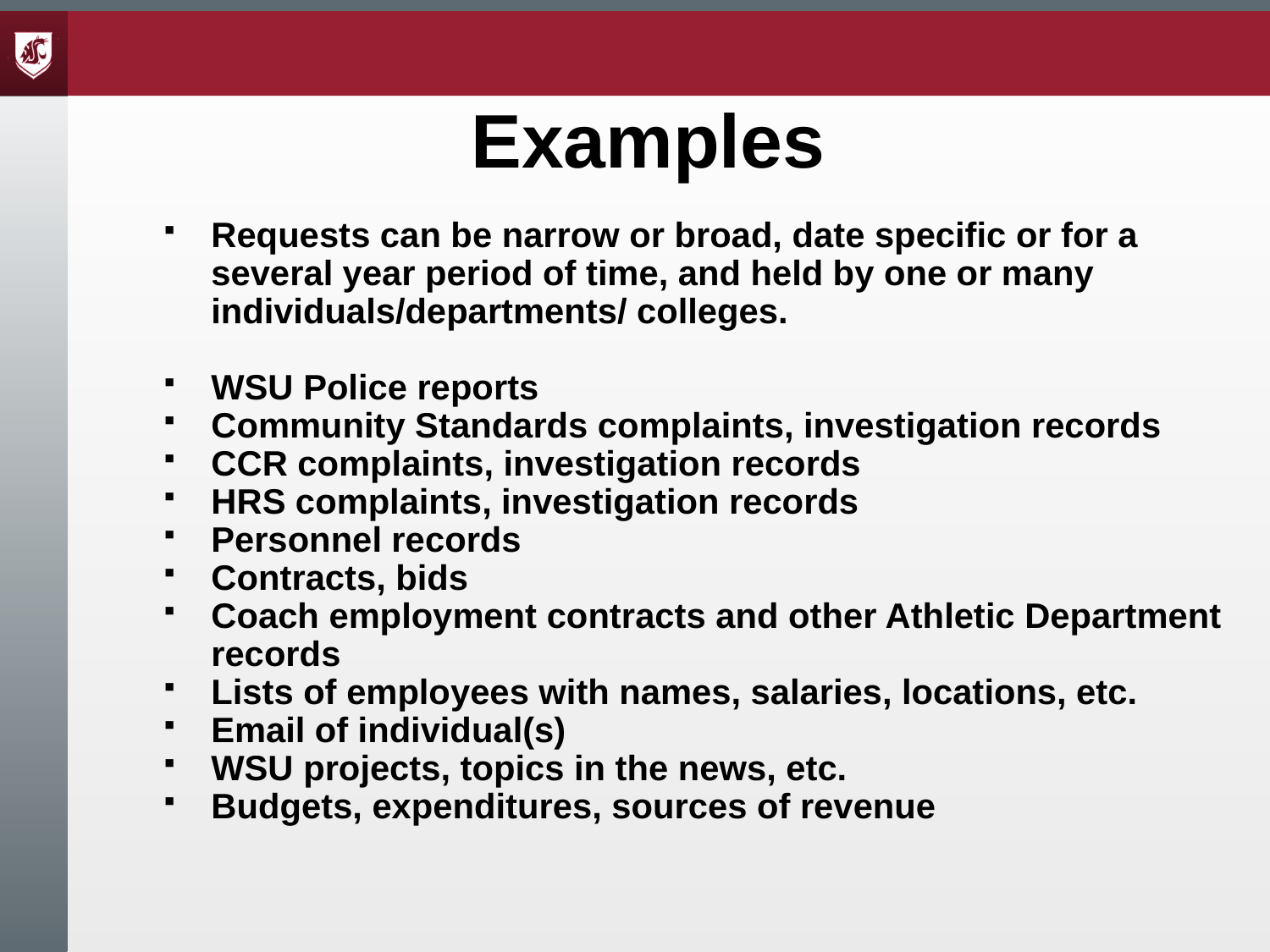

# Examples
Requests can be narrow or broad, date specific or for a several year period of time, and held by one or many individuals/departments/ colleges.

WSU Police reports
Community Standards complaints, investigation records
CCR complaints, investigation records
HRS complaints, investigation records
Personnel records
Contracts, bids
Coach employment contracts and other Athletic Department records
Lists of employees with names, salaries, locations, etc.
Email of individual(s)
WSU projects, topics in the news, etc.
Budgets, expenditures, sources of revenue